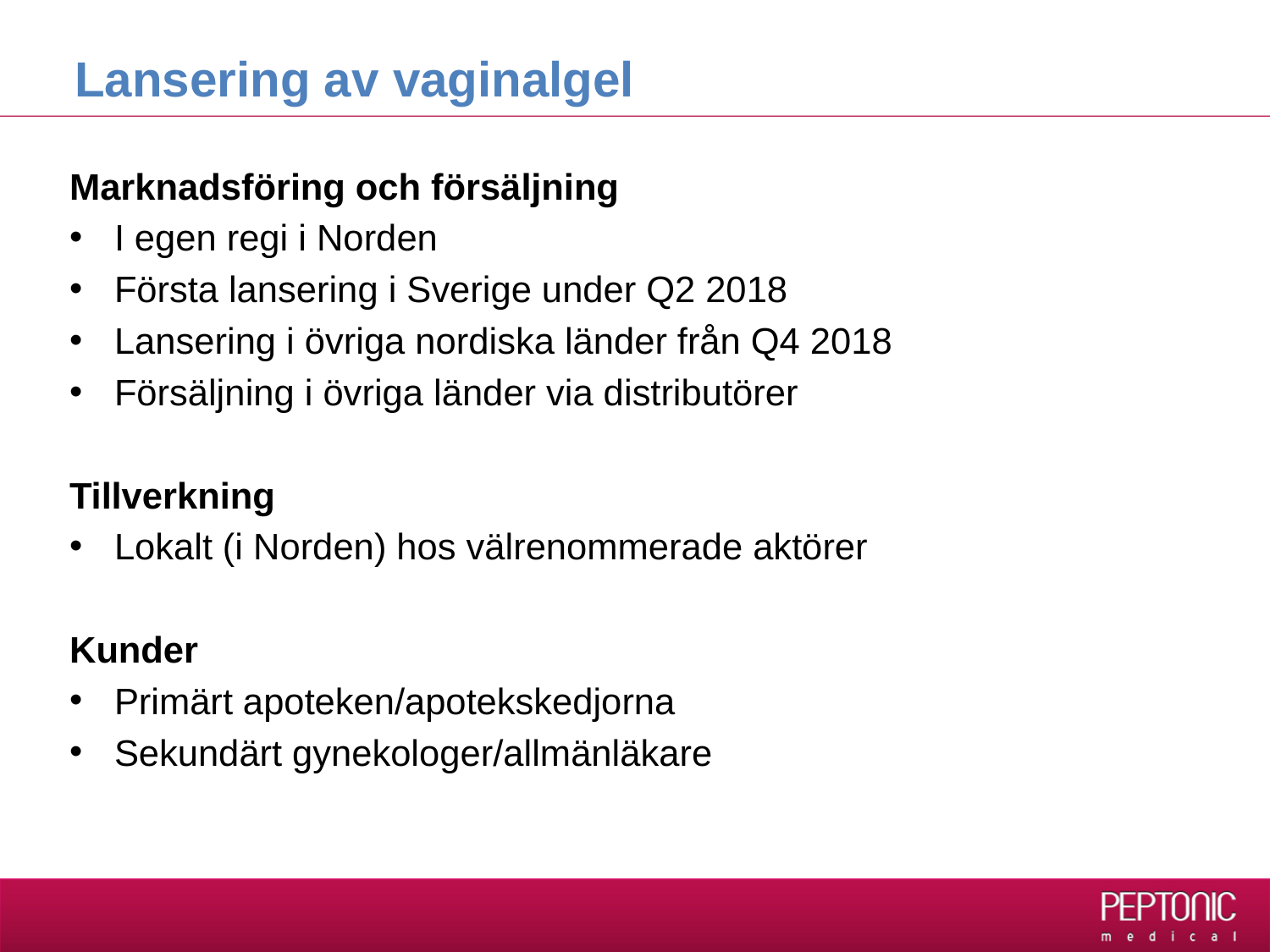

# Lansering av vaginalgel
Marknadsföring och försäljning
I egen regi i Norden
Första lansering i Sverige under Q2 2018
Lansering i övriga nordiska länder från Q4 2018
Försäljning i övriga länder via distributörer

Tillverkning
Lokalt (i Norden) hos välrenommerade aktörer

Kunder
Primärt apoteken/apotekskedjorna
Sekundärt gynekologer/allmänläkare